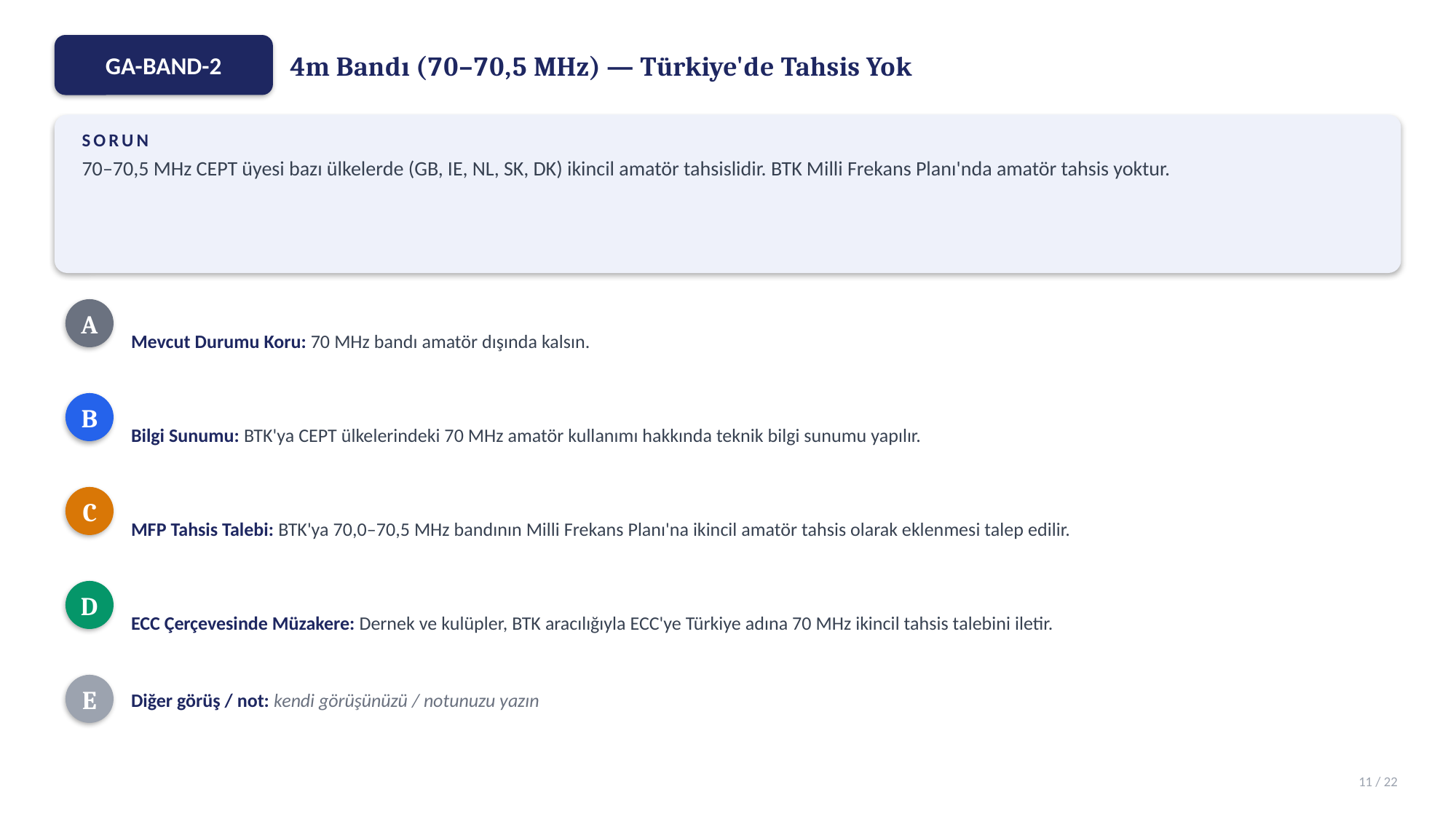

4m Bandı (70–70,5 MHz) — Türkiye'de Tahsis Yok

GA-BAND-2

SORUN
70–70,5 MHz CEPT üyesi bazı ülkelerde (GB, IE, NL, SK, DK) ikincil amatör tahsislidir. BTK Milli Frekans Planı'nda amatör tahsis yoktur.
Mevcut Durumu Koru: 70 MHz bandı amatör dışında kalsın.

A
Bilgi Sunumu: BTK'ya CEPT ülkelerindeki 70 MHz amatör kullanımı hakkında teknik bilgi sunumu yapılır.

B
MFP Tahsis Talebi: BTK'ya 70,0–70,5 MHz bandının Milli Frekans Planı'na ikincil amatör tahsis olarak eklenmesi talep edilir.

C
ECC Çerçevesinde Müzakere: Dernek ve kulüpler, BTK aracılığıyla ECC'ye Türkiye adına 70 MHz ikincil tahsis talebini iletir.

D
Diğer görüş / not: kendi görüşünüzü / notunuzu yazın

E
11 / 22